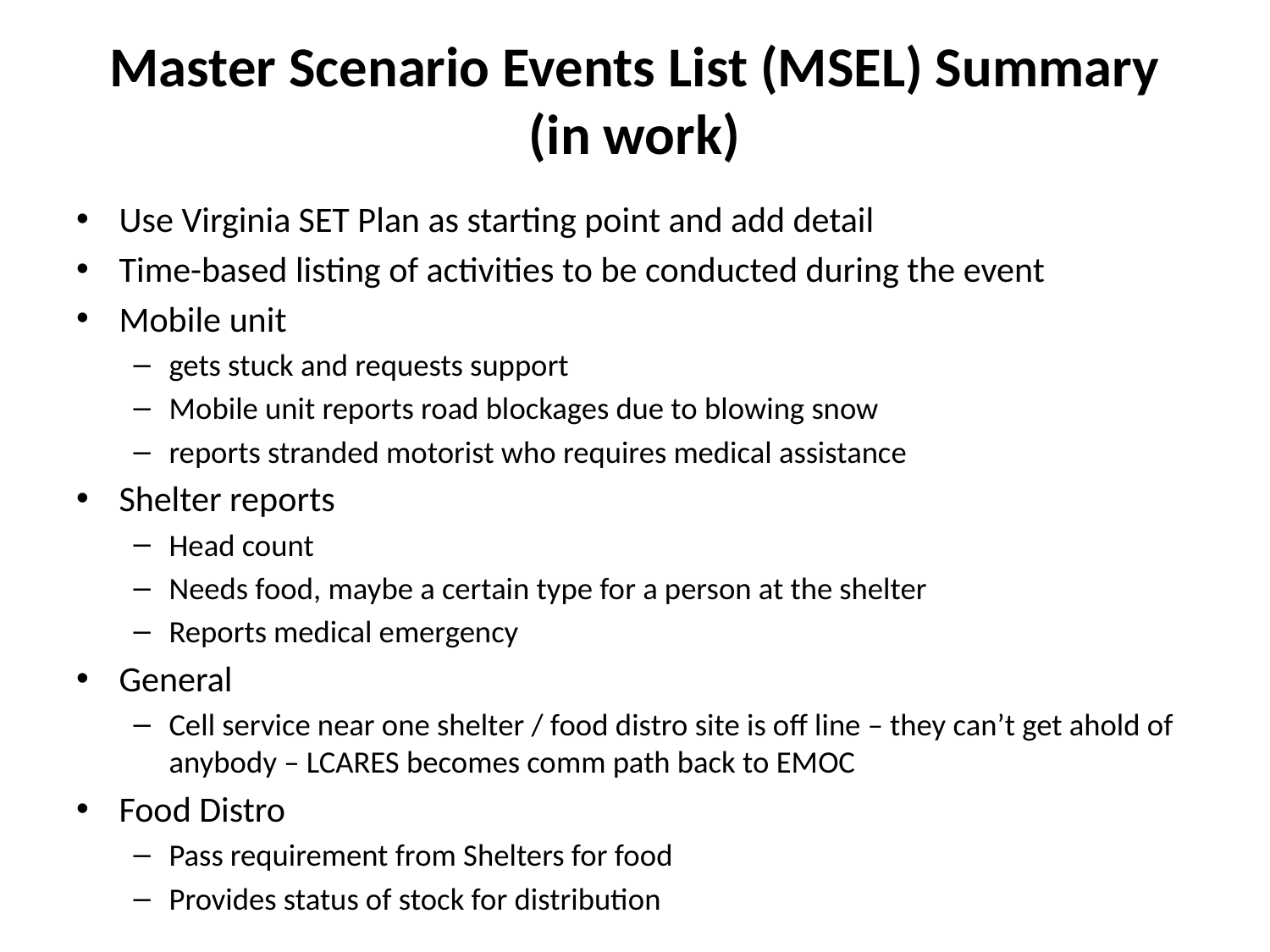

# Master Scenario Events List (MSEL) Summary (in work)
Use Virginia SET Plan as starting point and add detail
Time-based listing of activities to be conducted during the event
Mobile unit
gets stuck and requests support
Mobile unit reports road blockages due to blowing snow
reports stranded motorist who requires medical assistance
Shelter reports
Head count
Needs food, maybe a certain type for a person at the shelter
Reports medical emergency
General
Cell service near one shelter / food distro site is off line – they can’t get ahold of anybody – LCARES becomes comm path back to EMOC
Food Distro
Pass requirement from Shelters for food
Provides status of stock for distribution